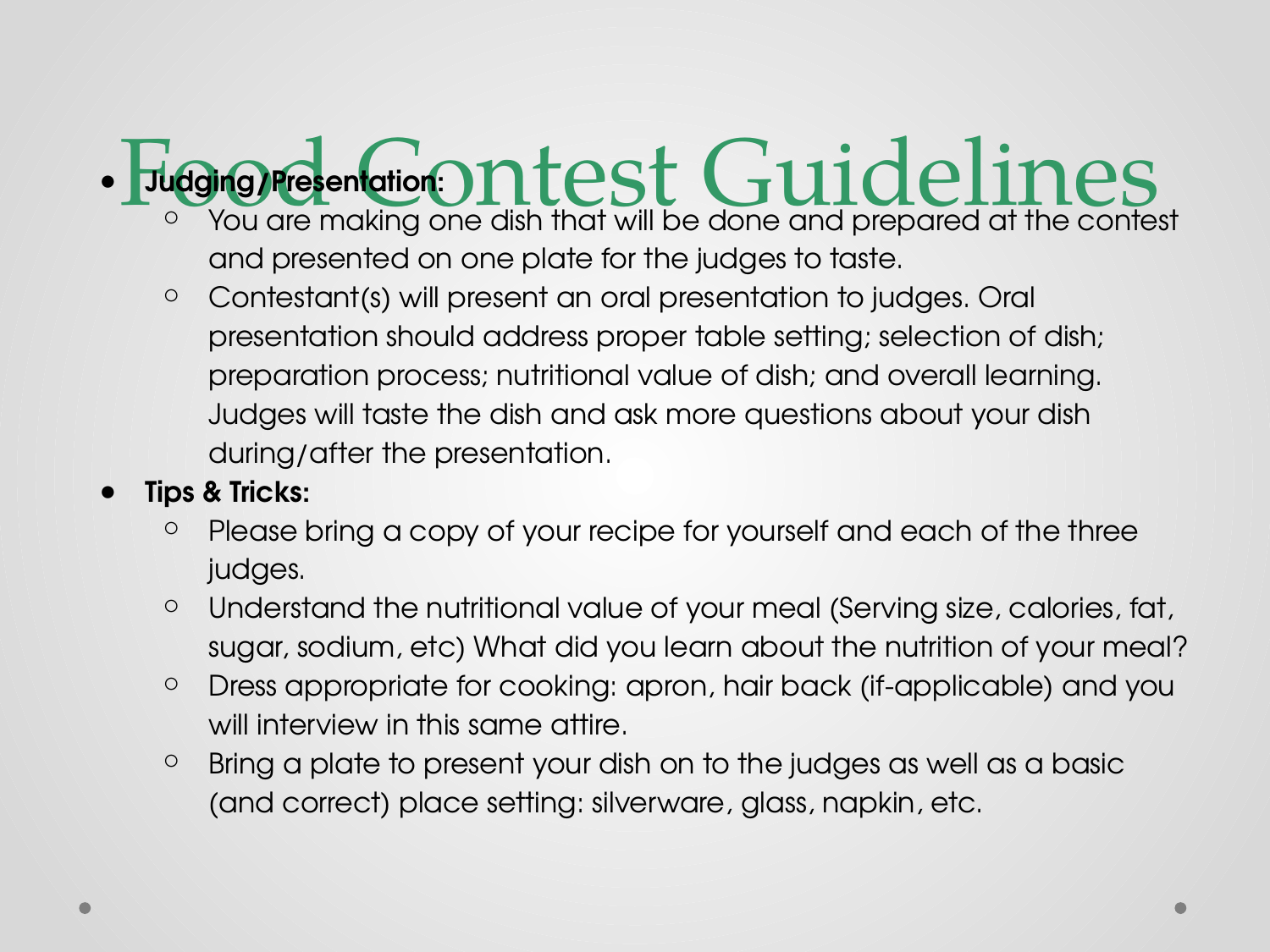

# Food Contest Guidelines
Judging/Presentation:
You are making one dish that will be done and prepared at the contest and presented on one plate for the judges to taste.
Contestant(s) will present an oral presentation to judges. Oral presentation should address proper table setting; selection of dish; preparation process; nutritional value of dish; and overall learning. Judges will taste the dish and ask more questions about your dish during/after the presentation.
Tips & Tricks:
Please bring a copy of your recipe for yourself and each of the three judges.
Understand the nutritional value of your meal (Serving size, calories, fat, sugar, sodium, etc) What did you learn about the nutrition of your meal?
Dress appropriate for cooking: apron, hair back (if-applicable) and you will interview in this same attire.
Bring a plate to present your dish on to the judges as well as a basic (and correct) place setting: silverware, glass, napkin, etc.